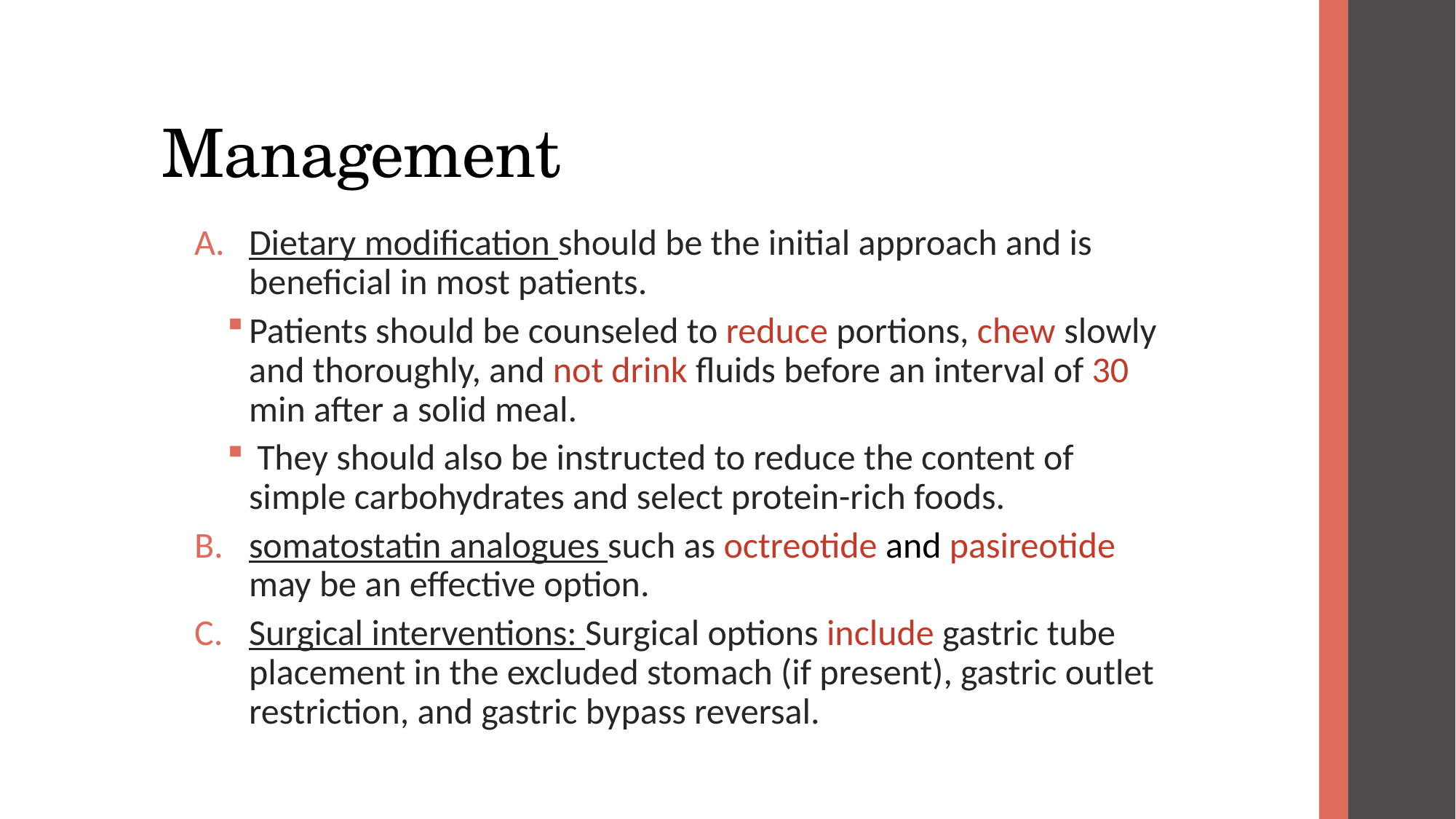

# Management
Dietary modification should be the initial approach and is beneficial in most patients.
Patients should be counseled to reduce portions, chew slowly and thoroughly, and not drink fluids before an interval of 30 min after a solid meal.
 They should also be instructed to reduce the content of simple carbohydrates and select protein-rich foods.
somatostatin analogues such as octreotide and pasireotide may be an effective option.
Surgical interventions: Surgical options include gastric tube placement in the excluded stomach (if present), gastric outlet restriction, and gastric bypass reversal.